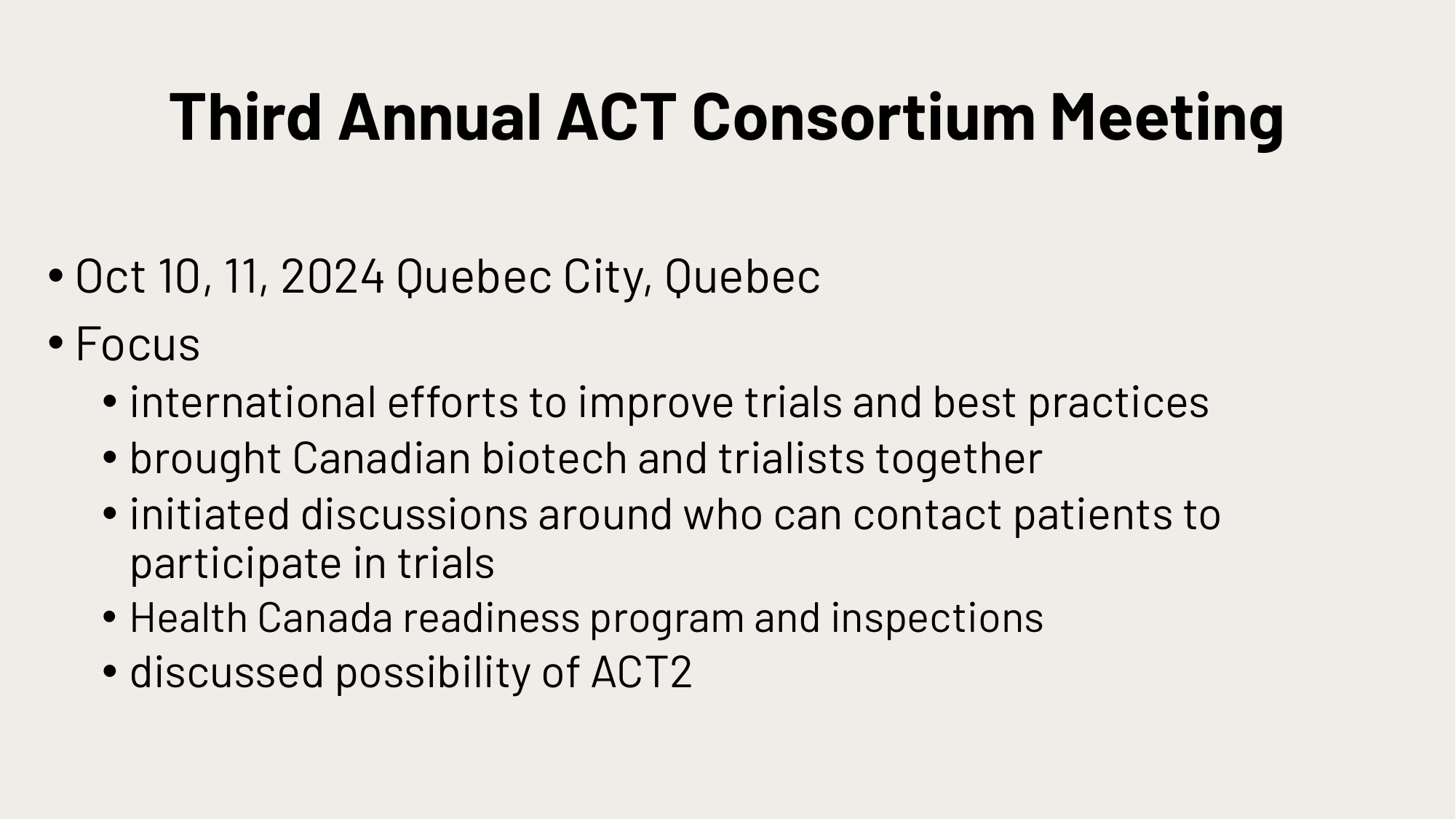

# Third Annual ACT Consortium Meeting
Oct 10, 11, 2024 Quebec City, Quebec
Focus
international efforts to improve trials and best practices
brought Canadian biotech and trialists together
initiated discussions around who can contact patients to participate in trials
Health Canada readiness program and inspections
discussed possibility of ACT2